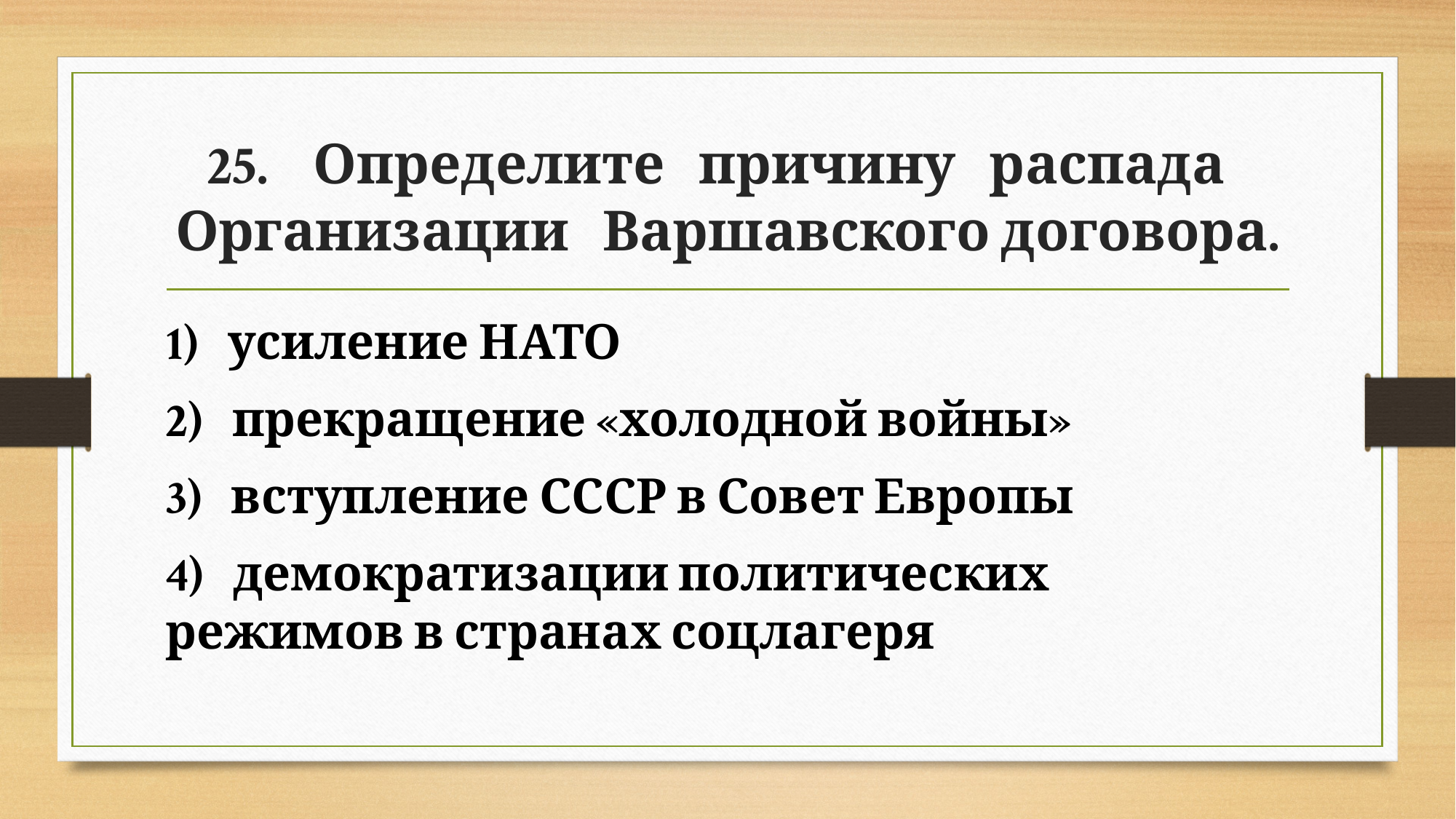

# 25.    Определите   причину   распада   Организации   Варшавского договора.
1)   усиление НАТО
2)   прекращение «холодной войны»
3)   вступление СССР в Совет Европы
4)   демократизации политических режимов в странах соцлагеря